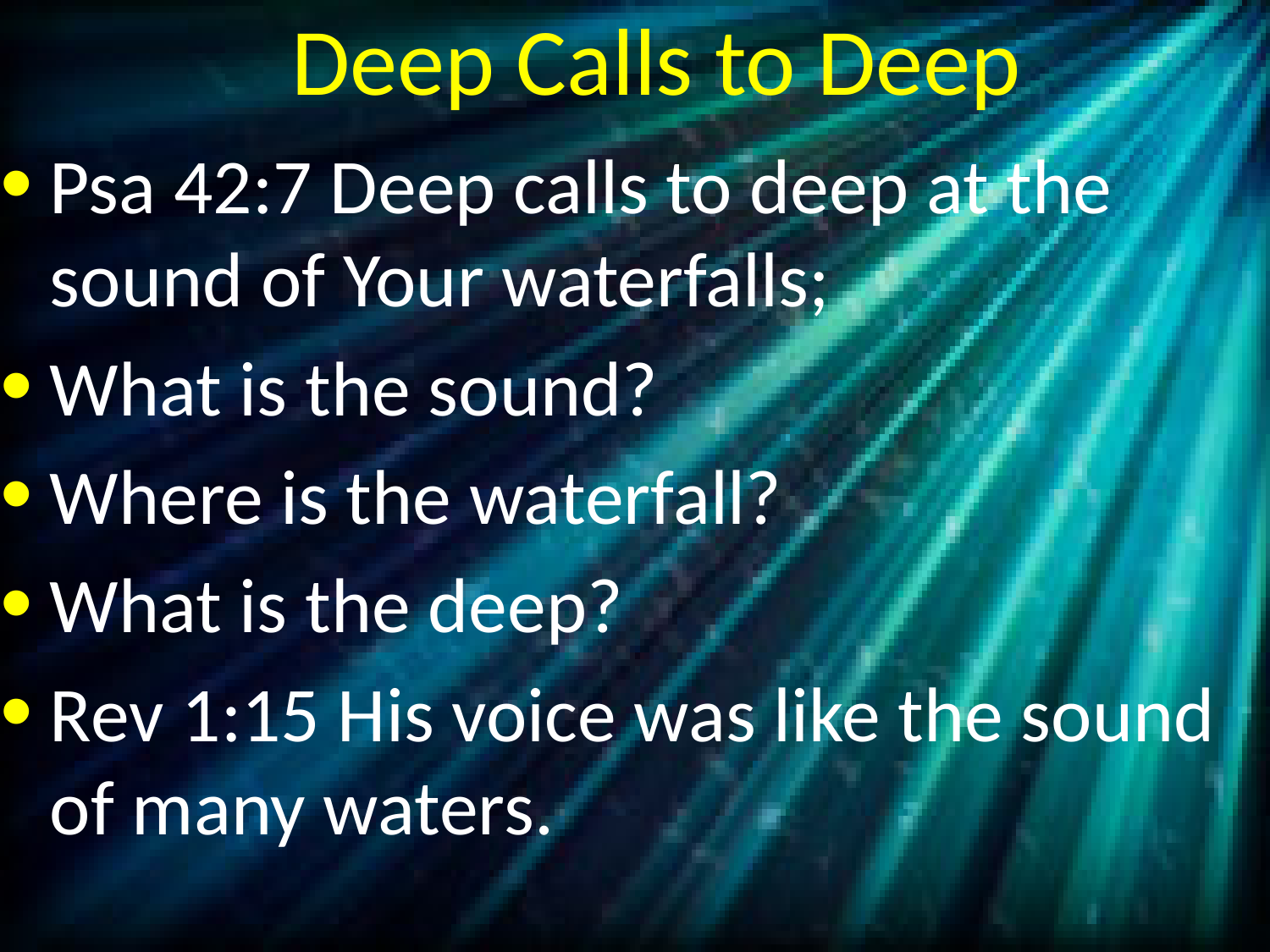

# Deep Calls to Deep
Psa 42:7 Deep calls to deep at the sound of Your waterfalls;
What is the sound?
Where is the waterfall?
What is the deep?
Rev 1:15 His voice was like the sound of many waters.